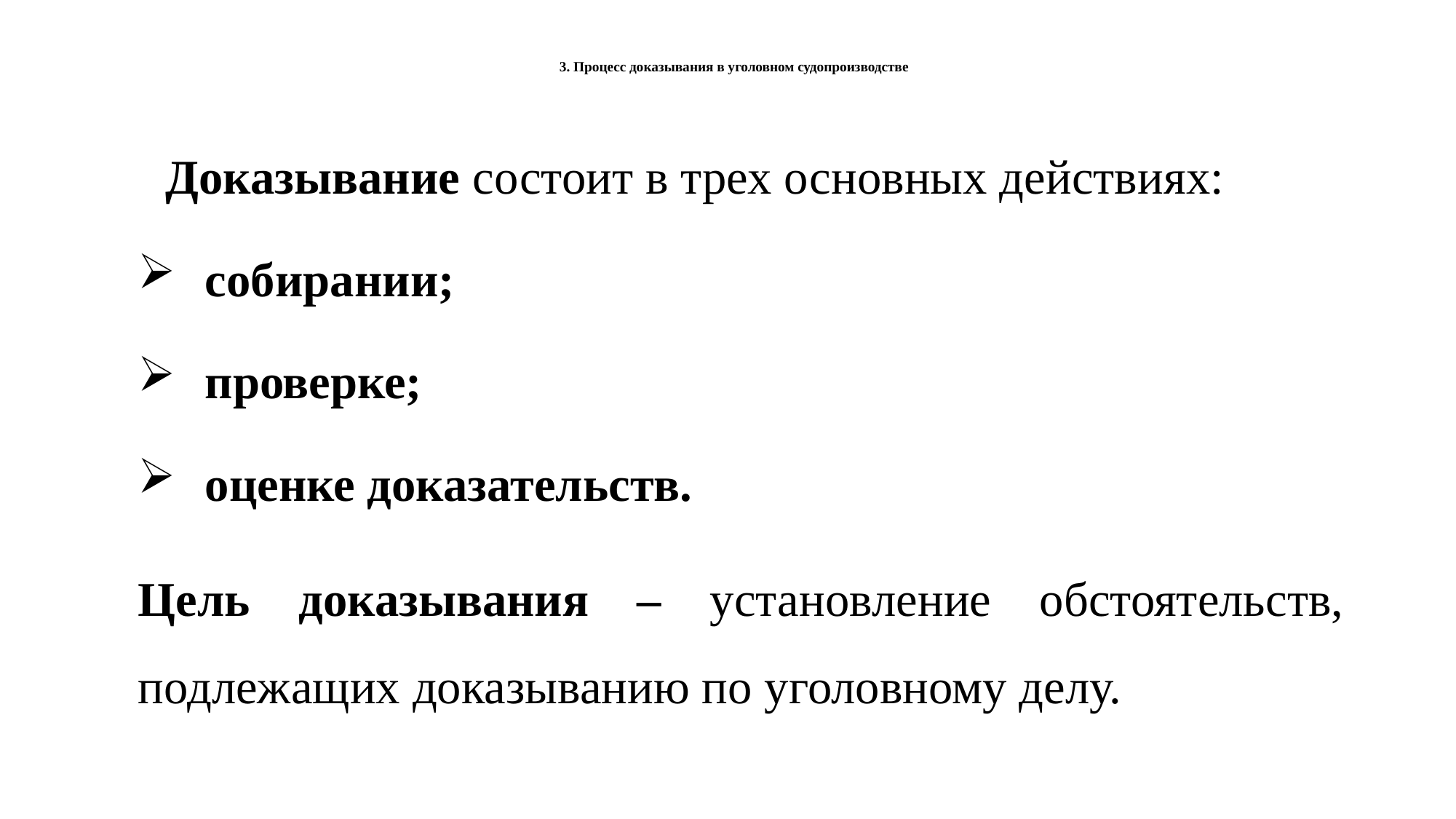

# 3. Процесс доказывания в уголовном судопроизводстве
Доказывание состоит в трех основных действиях:
 собирании;
 проверке;
 оценке доказательств.
Цель доказывания – установление обстоятельств, подлежащих доказыванию по уголовному делу.